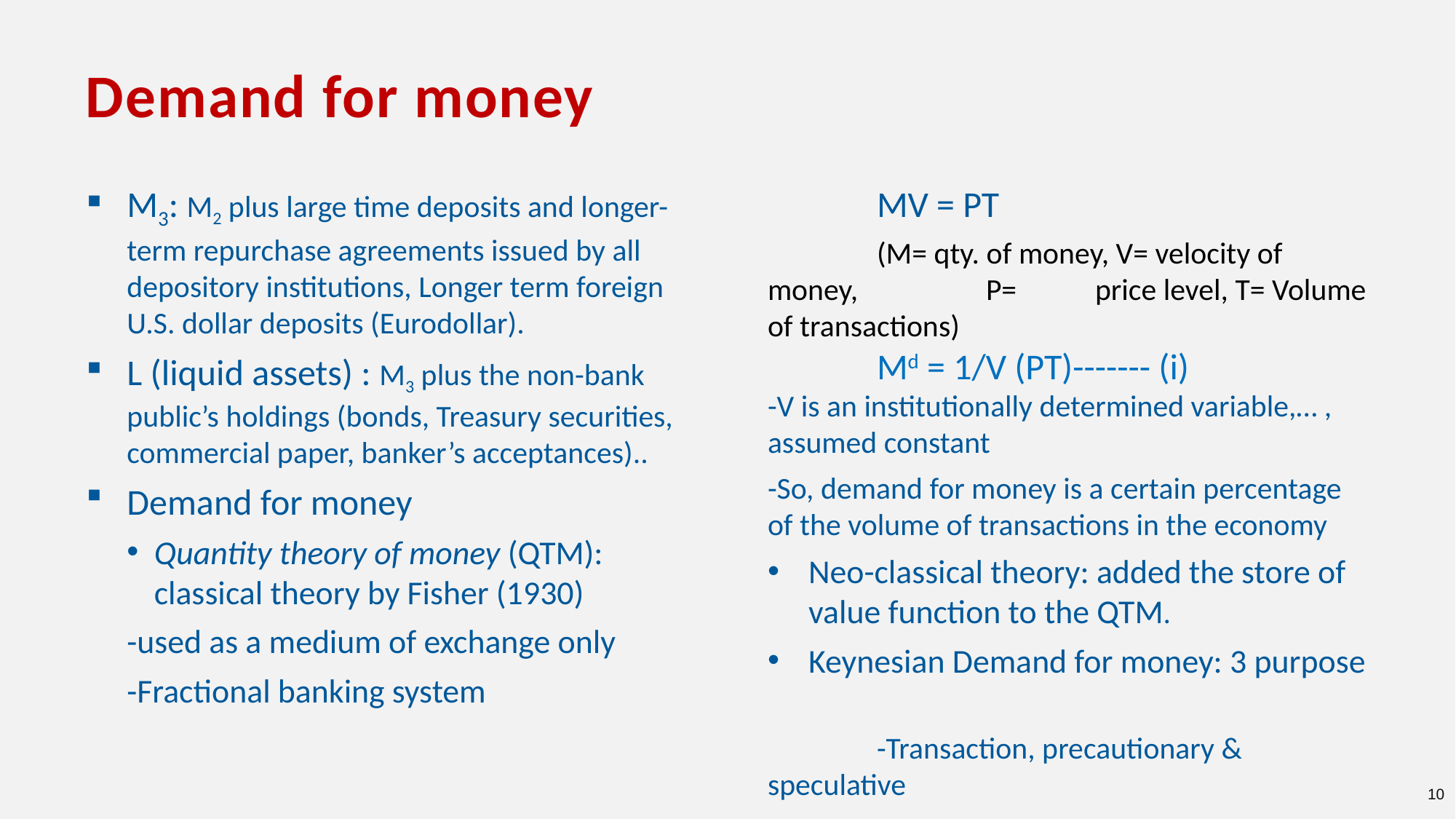

Demand for money
M3: M2 plus large time deposits and longer-term repurchase agreements issued by all depository institutions, Longer term foreign U.S. dollar deposits (Eurodollar).
L (liquid assets) : M3 plus the non-bank public’s holdings (bonds, Treasury securities, commercial paper, banker’s acceptances)..
Demand for money
Quantity theory of money (QTM): classical theory by Fisher (1930)
-used as a medium of exchange only
-Fractional banking system
	MV = PT
	(M= qty. of money, V= velocity of money,   	P= 	price level, T= Volume of transactions)
	Md = 1/V (PT)------- (i)
-V is an institutionally determined variable,… , assumed constant
-So, demand for money is a certain percentage of the volume of transactions in the economy
Neo-classical theory: added the store of value function to the QTM.
Keynesian Demand for money: 3 purpose
   	-Transaction, precautionary & speculative
10